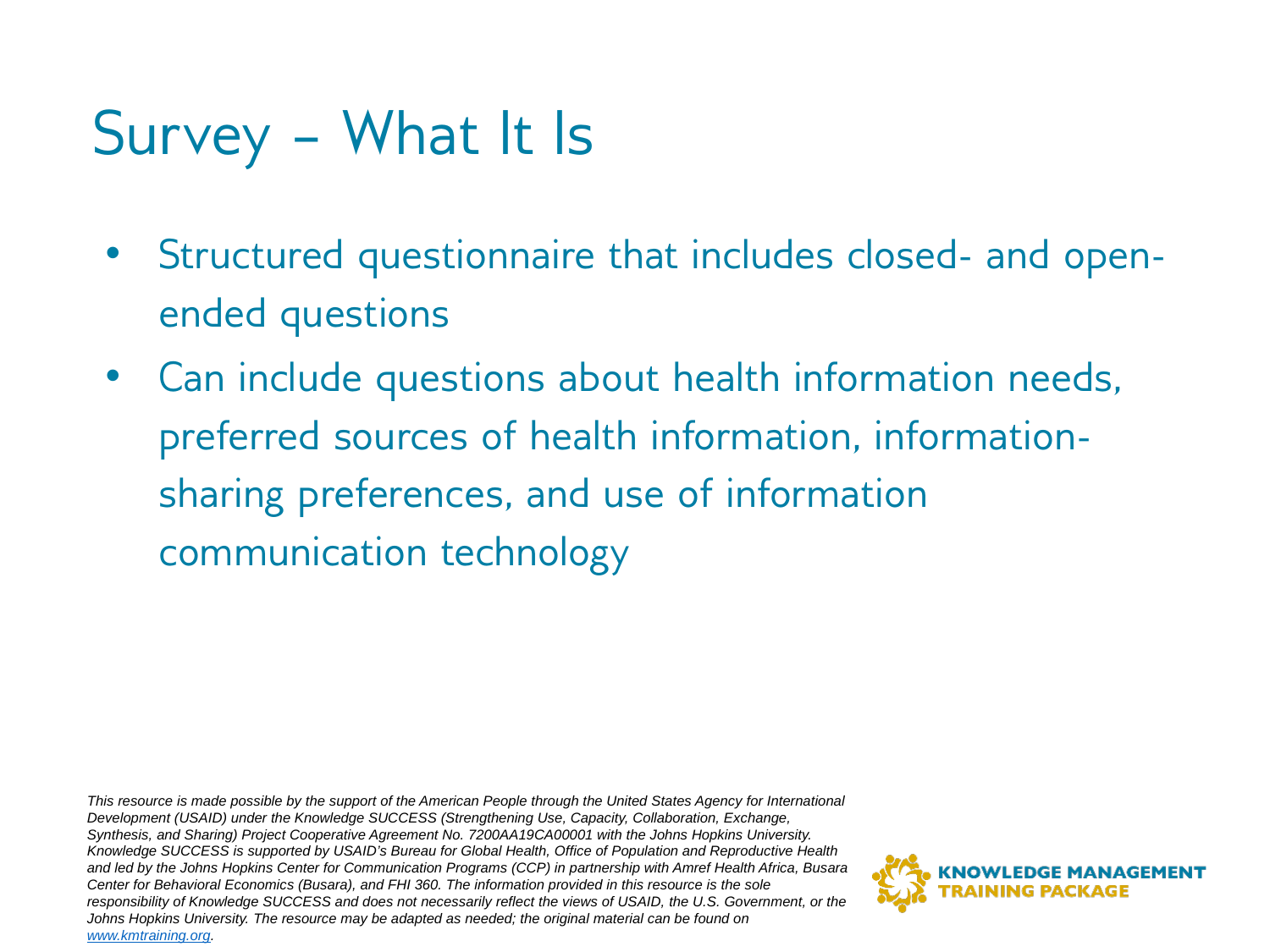

# Survey – What It Is
Structured questionnaire that includes closed- and open-ended questions
Can include questions about health information needs, preferred sources of health information, information-sharing preferences, and use of information communication technology